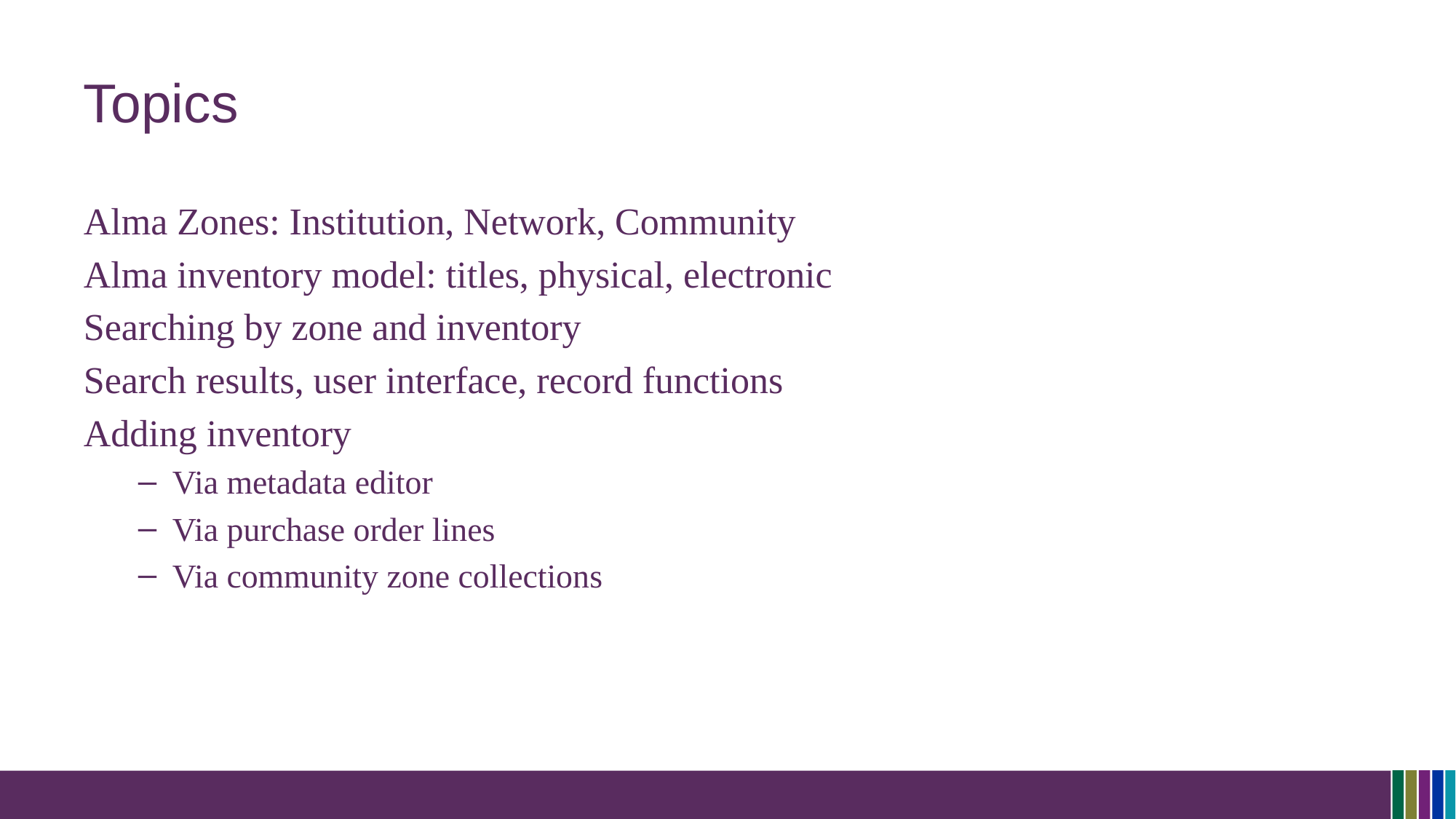

# Topics
Alma Zones: Institution, Network, Community
Alma inventory model: titles, physical, electronic
Searching by zone and inventory
Search results, user interface, record functions
Adding inventory
Via metadata editor
Via purchase order lines
Via community zone collections